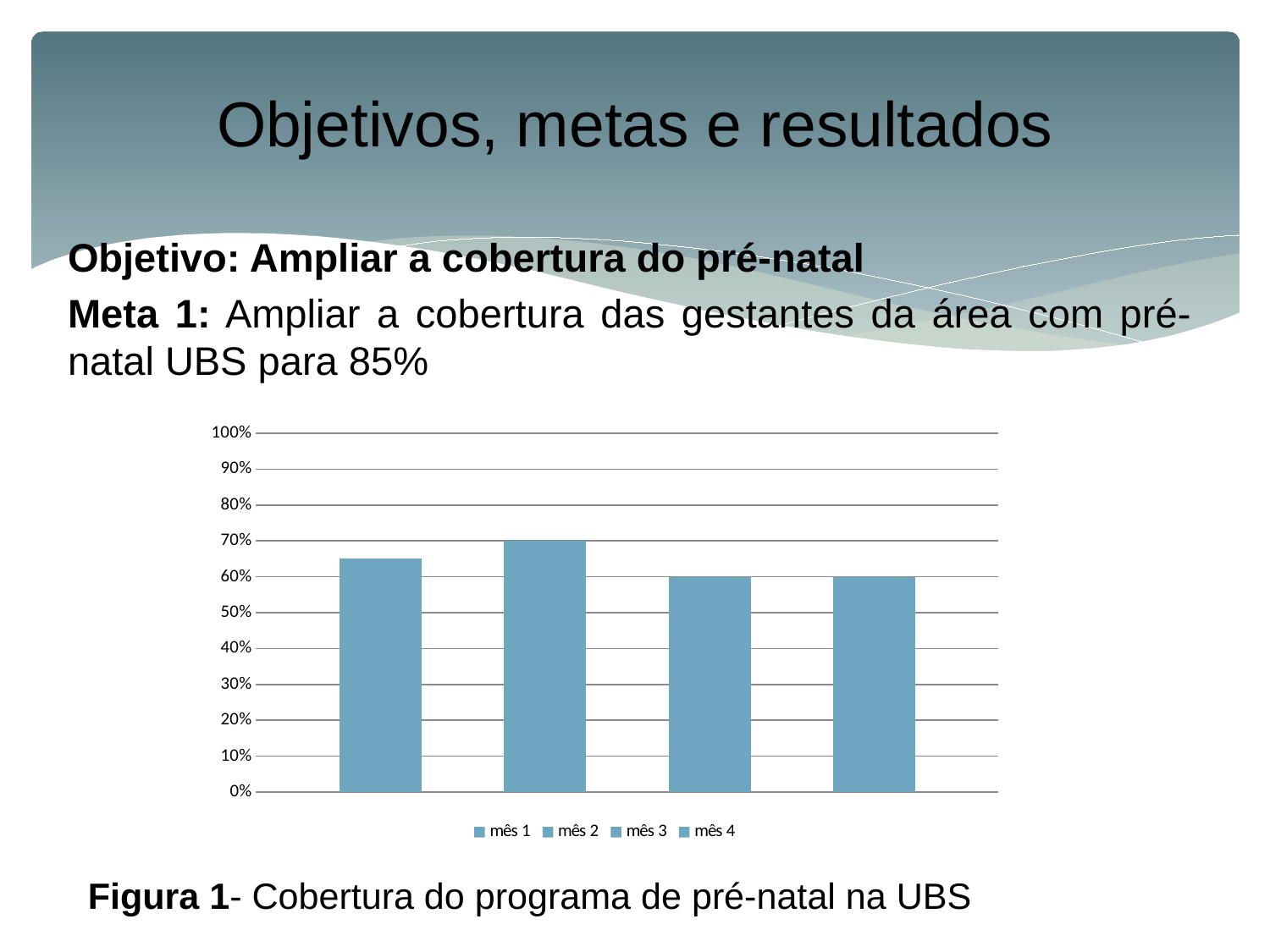

# Objetivos, metas e resultados
Objetivo: Ampliar a cobertura do pré-natal
Meta 1: Ampliar a cobertura das gestantes da área com pré-natal UBS para 85%

  Figura 1- Cobertura do programa de pré-natal na UBS

### Chart

| Category | mês 1 | mês 2 | mês 3 | mês 4 |
|---|---|---|---|---|
| Meses | 0.65 | 0.7 | 0.6 | 0.6 |